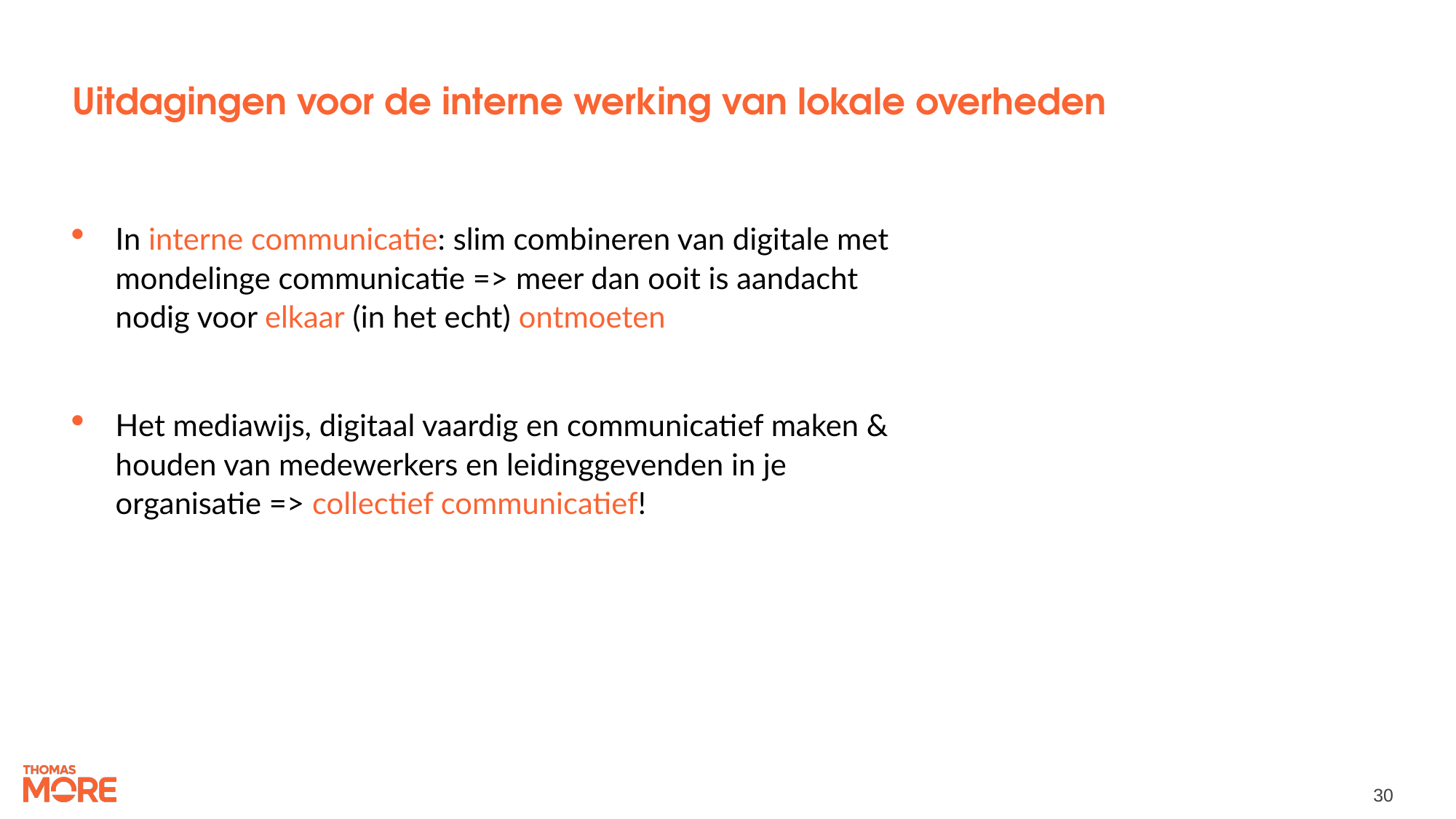

# Uitdagingen voor de interne werking van lokale overheden
In interne communicatie: slim combineren van digitale met mondelinge communicatie => meer dan ooit is aandacht nodig voor elkaar (in het echt) ontmoeten

Het mediawijs, digitaal vaardig en communicatief maken & houden van medewerkers en leidinggevenden in je organisatie => collectief communicatief!

30